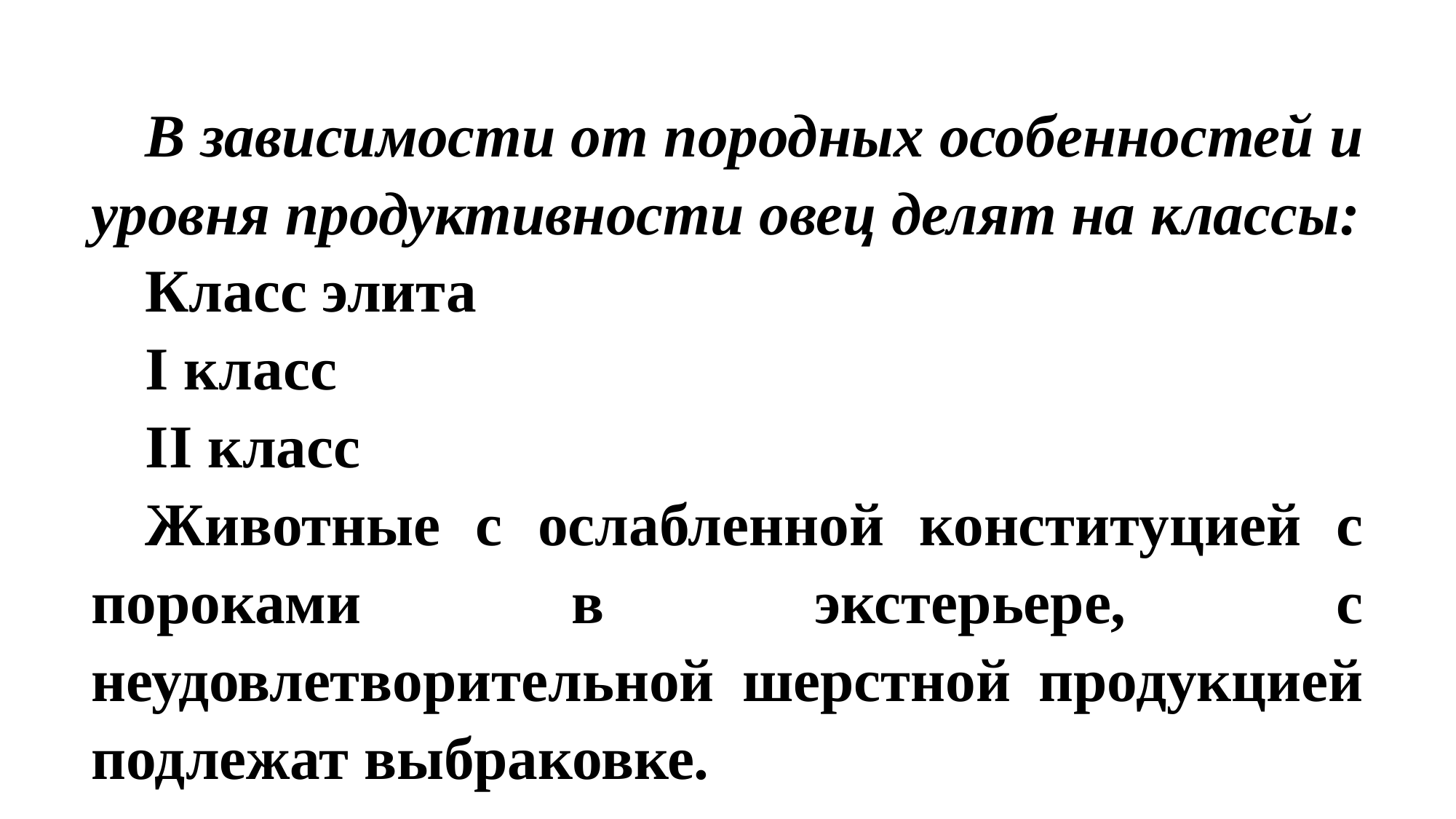

В зависимости от породных особенностей и уровня продуктивности овец делят на классы:
Класс элита
I класс
II класс
Животные с ослабленной конституцией с пороками в экстерьере, с неудовлетворительной шерстной продукцией подлежат выбраковке.